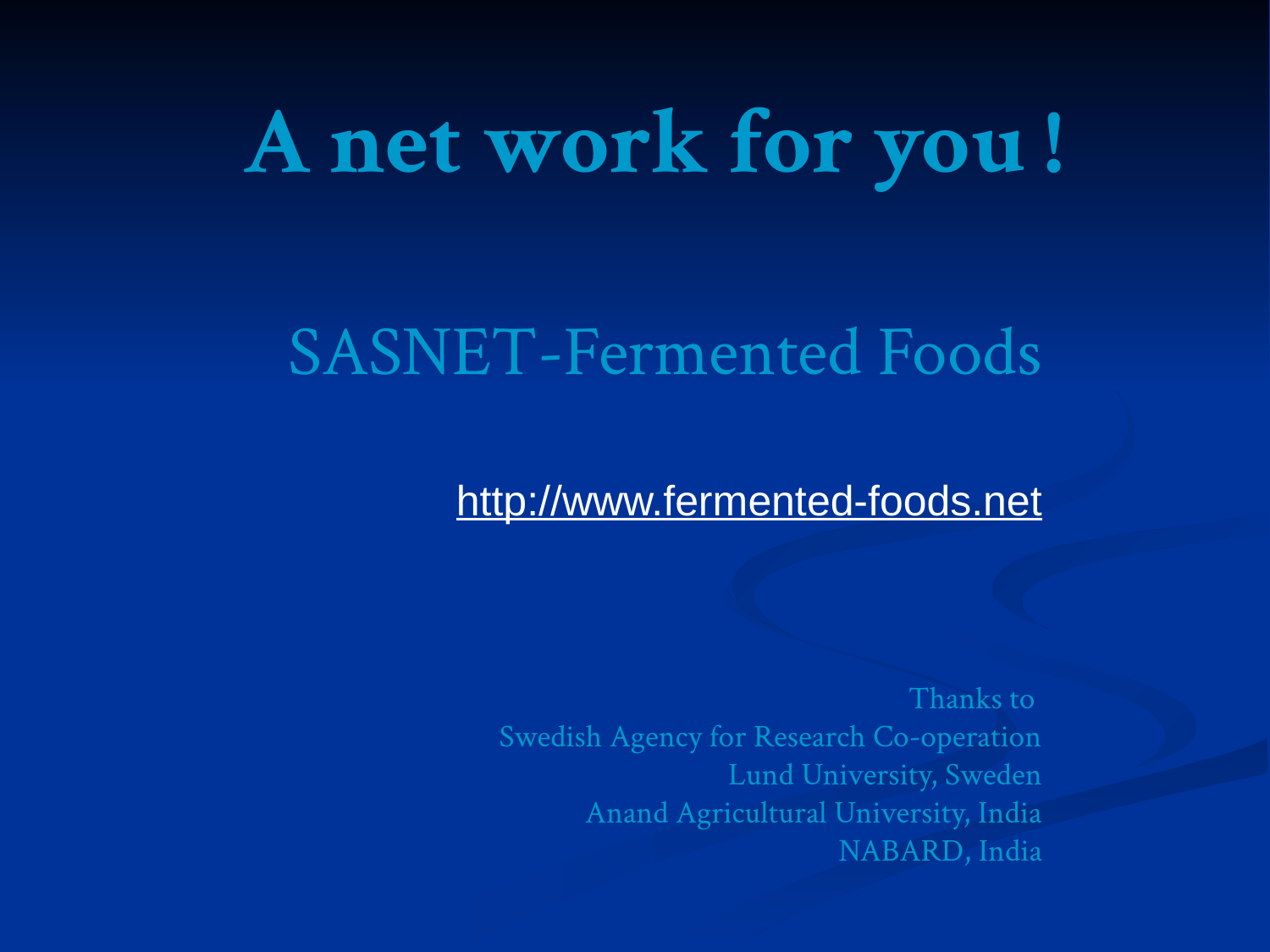

A net work for you !
SASNET-Fermented Foods

http://www.fermented-foods.net

Thanks to
Swedish Agency for Research Co-operation
Lund University, Sweden
Anand Agricultural University, India
NABARD, India